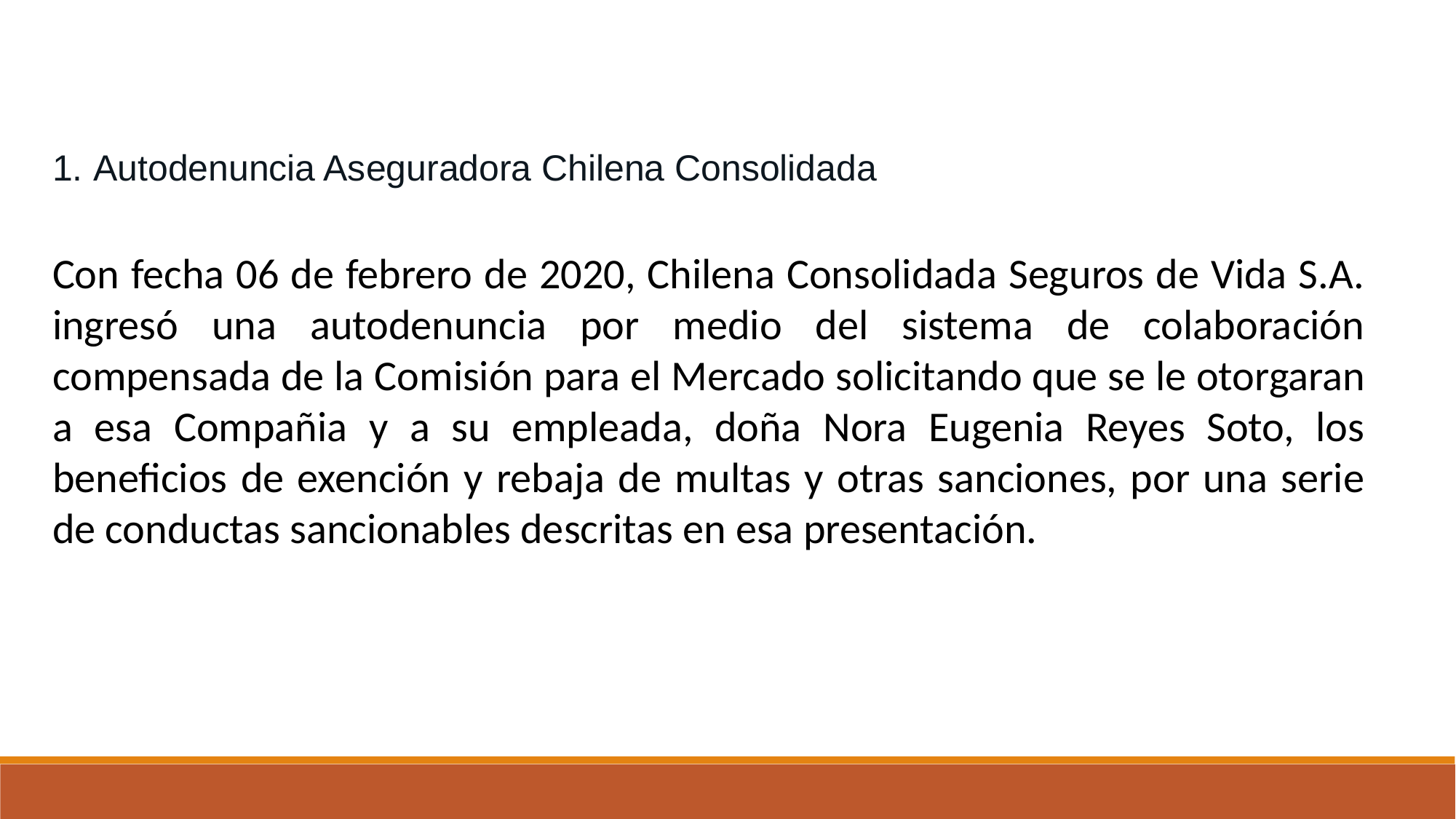

Autodenuncia Aseguradora Chilena Consolidada

Con fecha 06 de febrero de 2020, Chilena Consolidada Seguros de Vida S.A. ingresó una autodenuncia por medio del sistema de colaboración compensada de la Comisión para el Mercado solicitando que se le otorgaran a esa Compañia y a su empleada, doña Nora Eugenia Reyes Soto, los beneficios de exención y rebaja de multas y otras sanciones, por una serie de conductas sancionables descritas en esa presentación.